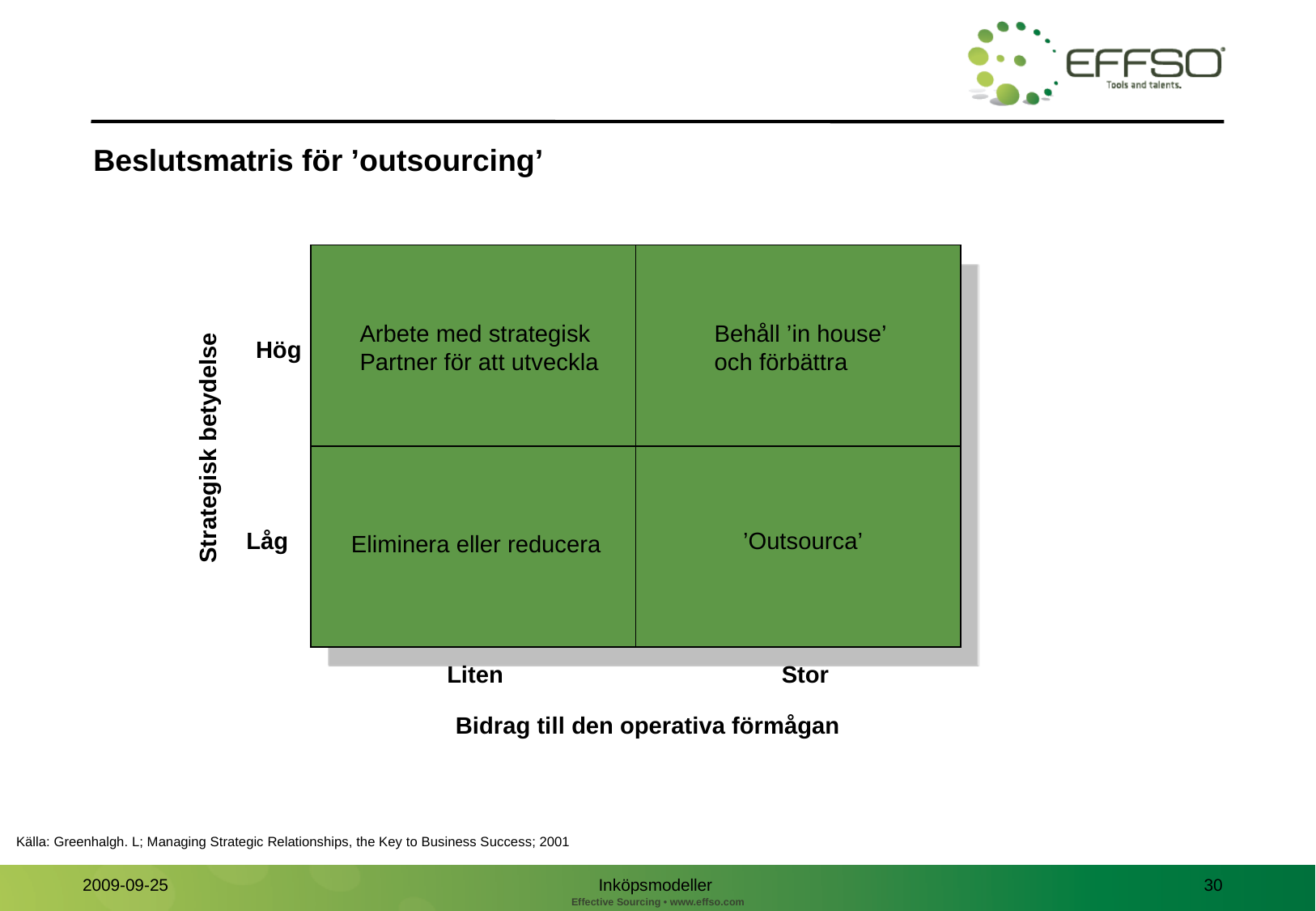

Beslutsmatris för ’outsourcing’

Arbete med strategisk
Partner för att utveckla
Behåll ’in house’
och förbättra
Hög
Strategisk betydelse

Låg
’Outsourca’
Eliminera eller reducera
Liten
Stor
Bidrag till den operativa förmågan
Källa: Greenhalgh. L; Managing Strategic Relationships, the Key to Business Success; 2001
Inköpsmodeller
30
2009-09-25